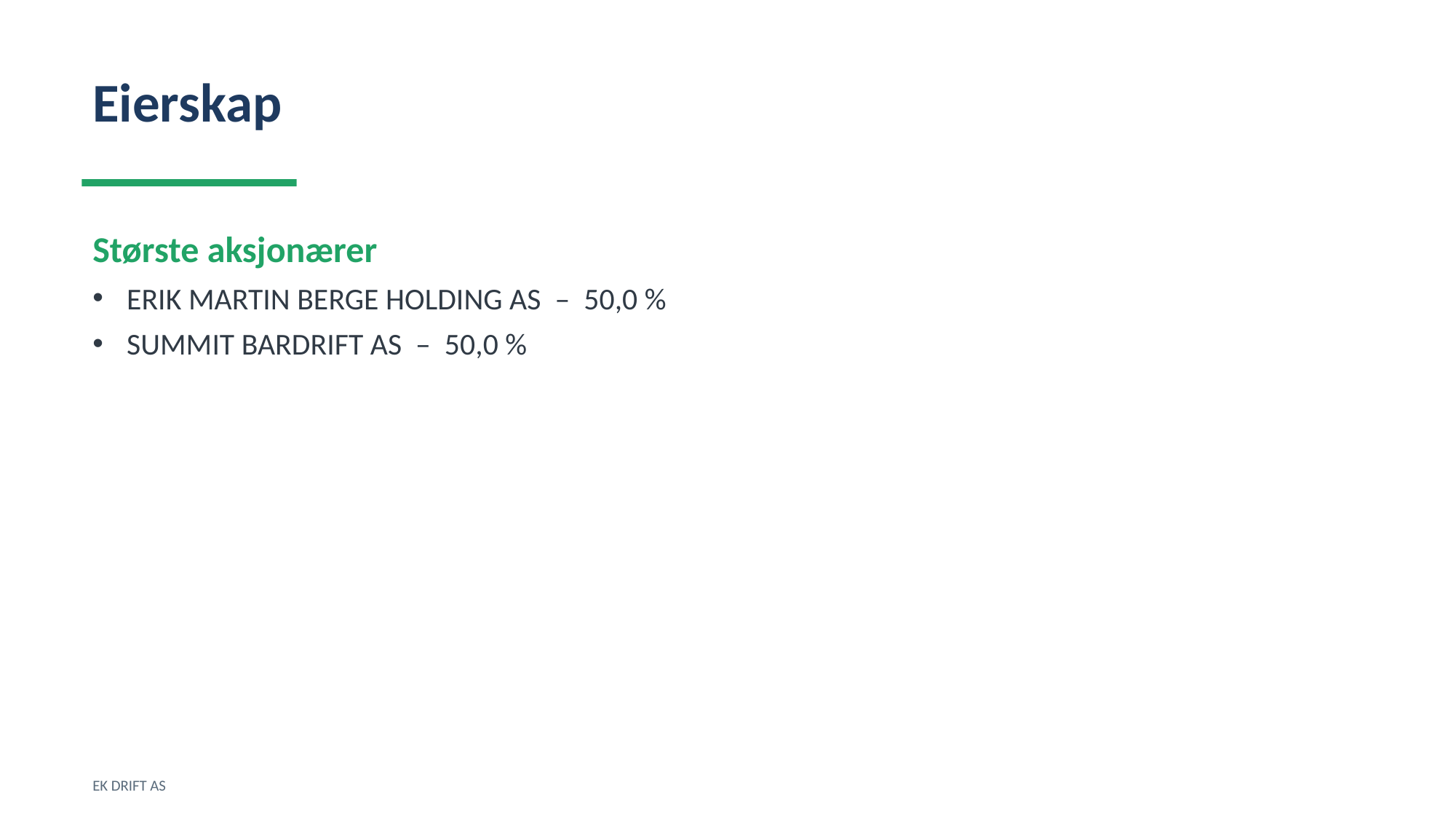

Eierskap

Største aksjonærer
ERIK MARTIN BERGE HOLDING AS  –  50,0 %
SUMMIT BARDRIFT AS  –  50,0 %
EK DRIFT AS